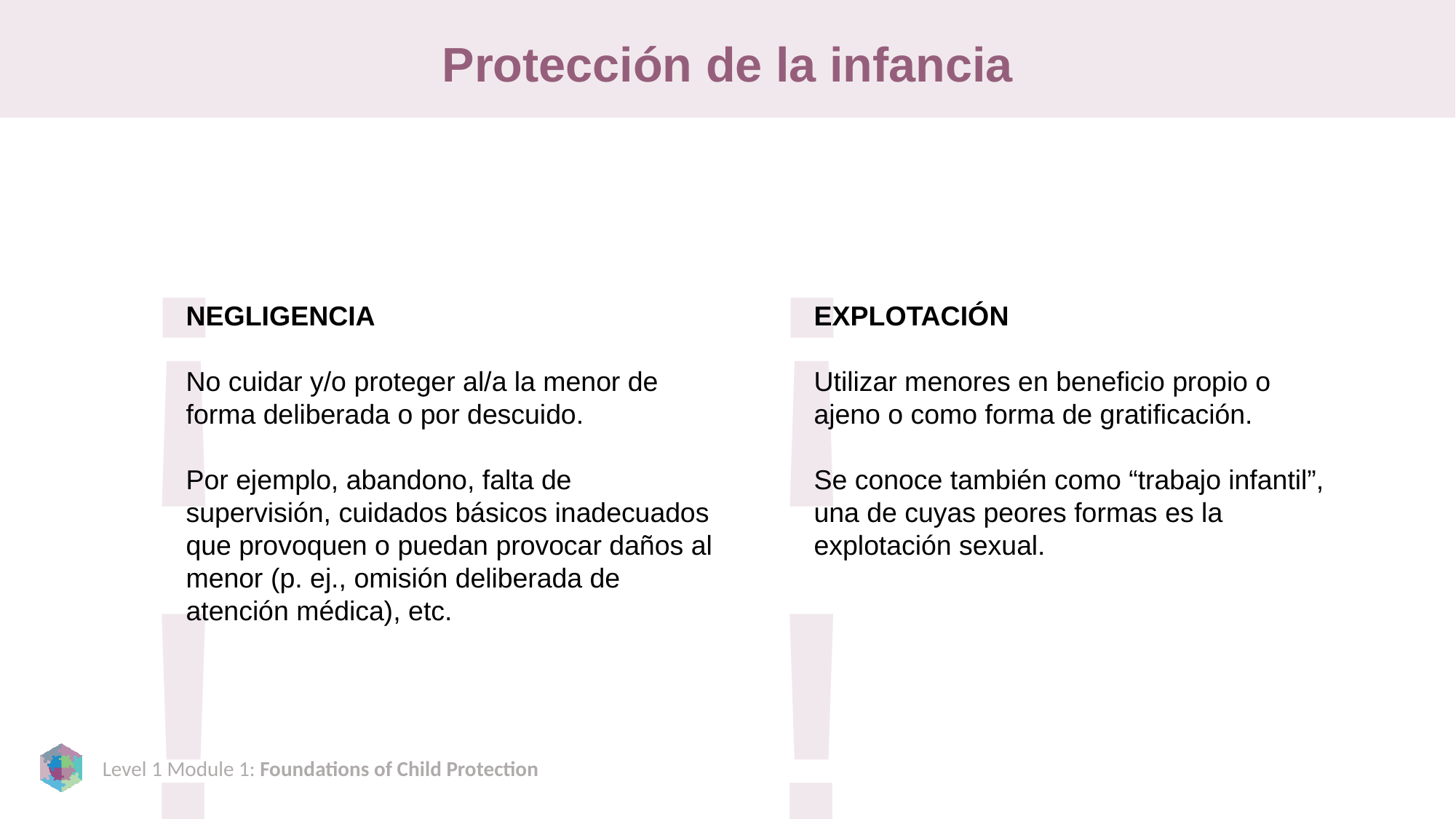

# Protección de la infancia
¡!
¡!
NEGLIGENCIA

No cuidar y/o proteger al/a la menor de forma deliberada o por descuido.

Por ejemplo, abandono, falta de supervisión, cuidados básicos inadecuados que provoquen o puedan provocar daños al menor (p. ej., omisión deliberada de atención médica), etc.
EXPLOTACIÓN

Utilizar menores en beneficio propio o ajeno o como forma de gratificación.

Se conoce también como “trabajo infantil”, una de cuyas peores formas es la explotación sexual.